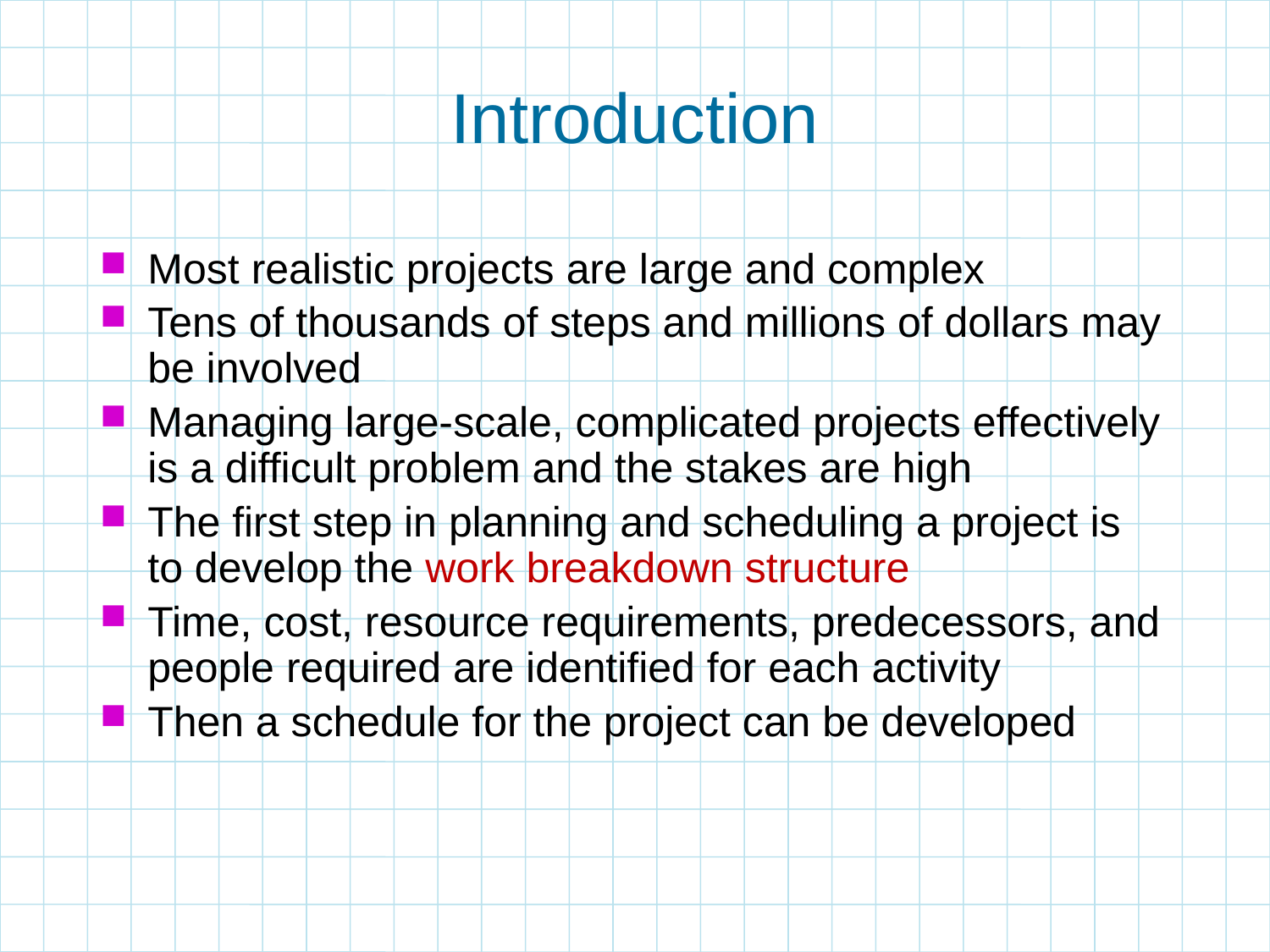

# Introduction
Most realistic projects are large and complex
Tens of thousands of steps and millions of dollars may be involved
Managing large-scale, complicated projects effectively is a difficult problem and the stakes are high
The first step in planning and scheduling a project is to develop the work breakdown structure
Time, cost, resource requirements, predecessors, and people required are identified for each activity
Then a schedule for the project can be developed